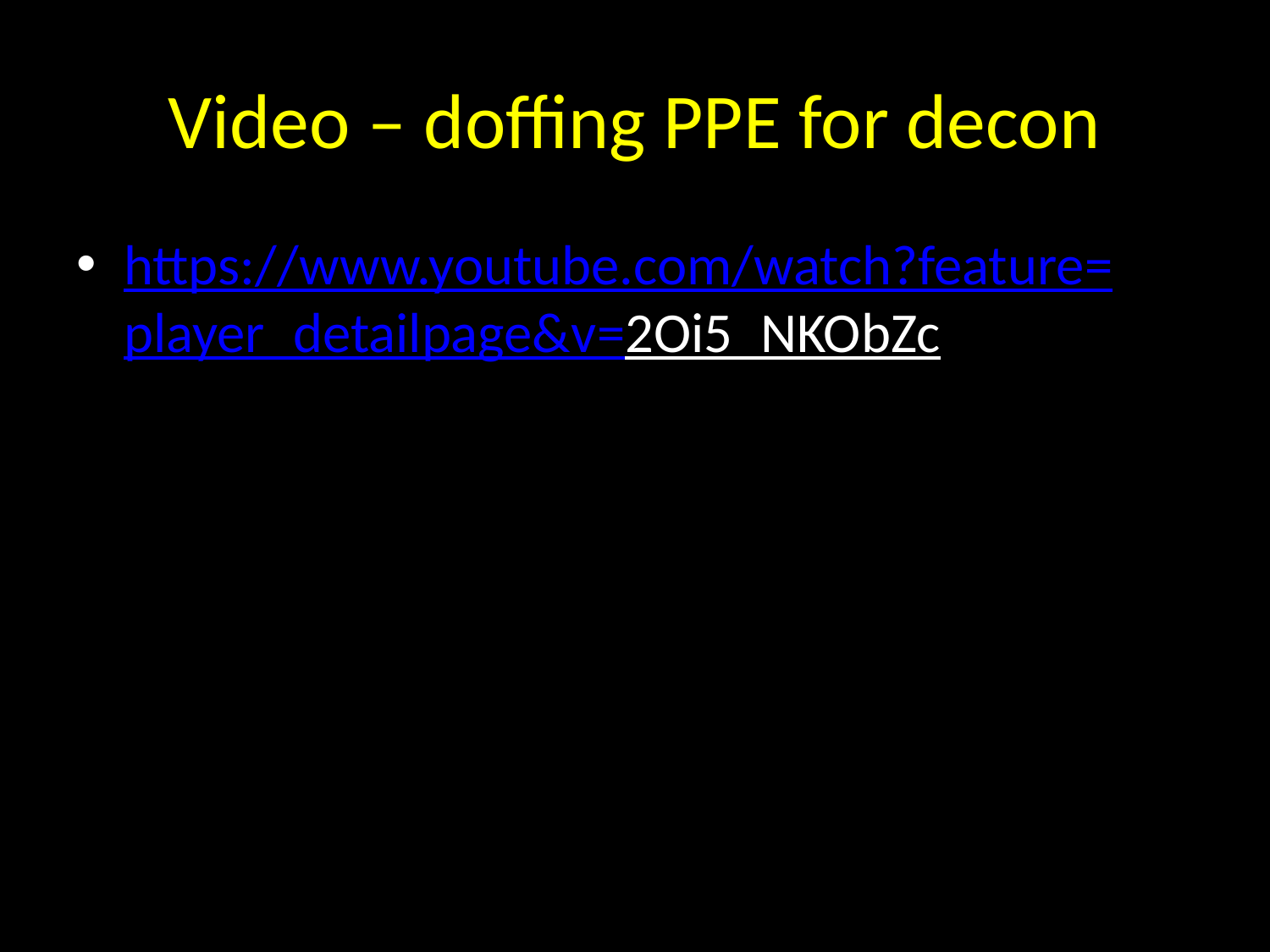

# Video – doffing PPE for decon
https://www.youtube.com/watch?feature=player_detailpage&v=2Oi5_NKObZc